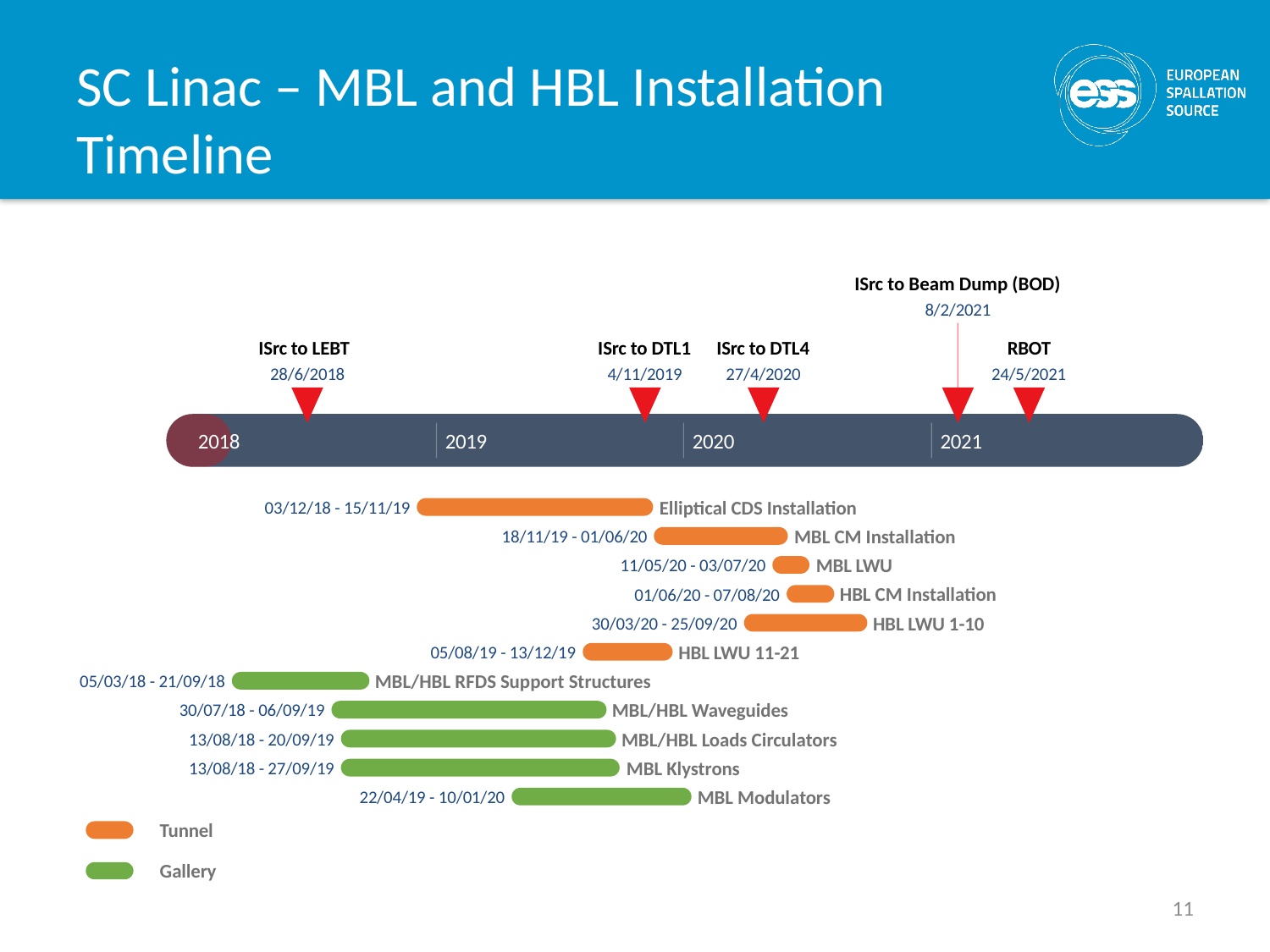

# SC Linac – MBL and HBL Installation Timeline
ISrc to Beam Dump (BOD)
8/2/2021
ISrc to LEBT
ISrc to DTL1
ISrc to DTL4
RBOT
4/11/2019
27/4/2020
24/5/2021
28/6/2018

2018
2019
2020
2021
Elliptical CDS Installation
03/12/18 - 15/11/19

MBL CM Installation
18/11/19 - 01/06/20

MBL LWU
11/05/20 - 03/07/20

HBL CM Installation
01/06/20 - 07/08/20

HBL LWU 1-10
30/03/20 - 25/09/20

HBL LWU 11-21
05/08/19 - 13/12/19

MBL/HBL RFDS Support Structures
05/03/18 - 21/09/18

MBL/HBL Waveguides
30/07/18 - 06/09/19

MBL/HBL Loads Circulators
13/08/18 - 20/09/19

MBL Klystrons
13/08/18 - 27/09/19

MBL Modulators
22/04/19 - 10/01/20

Tunnel

Gallery

11